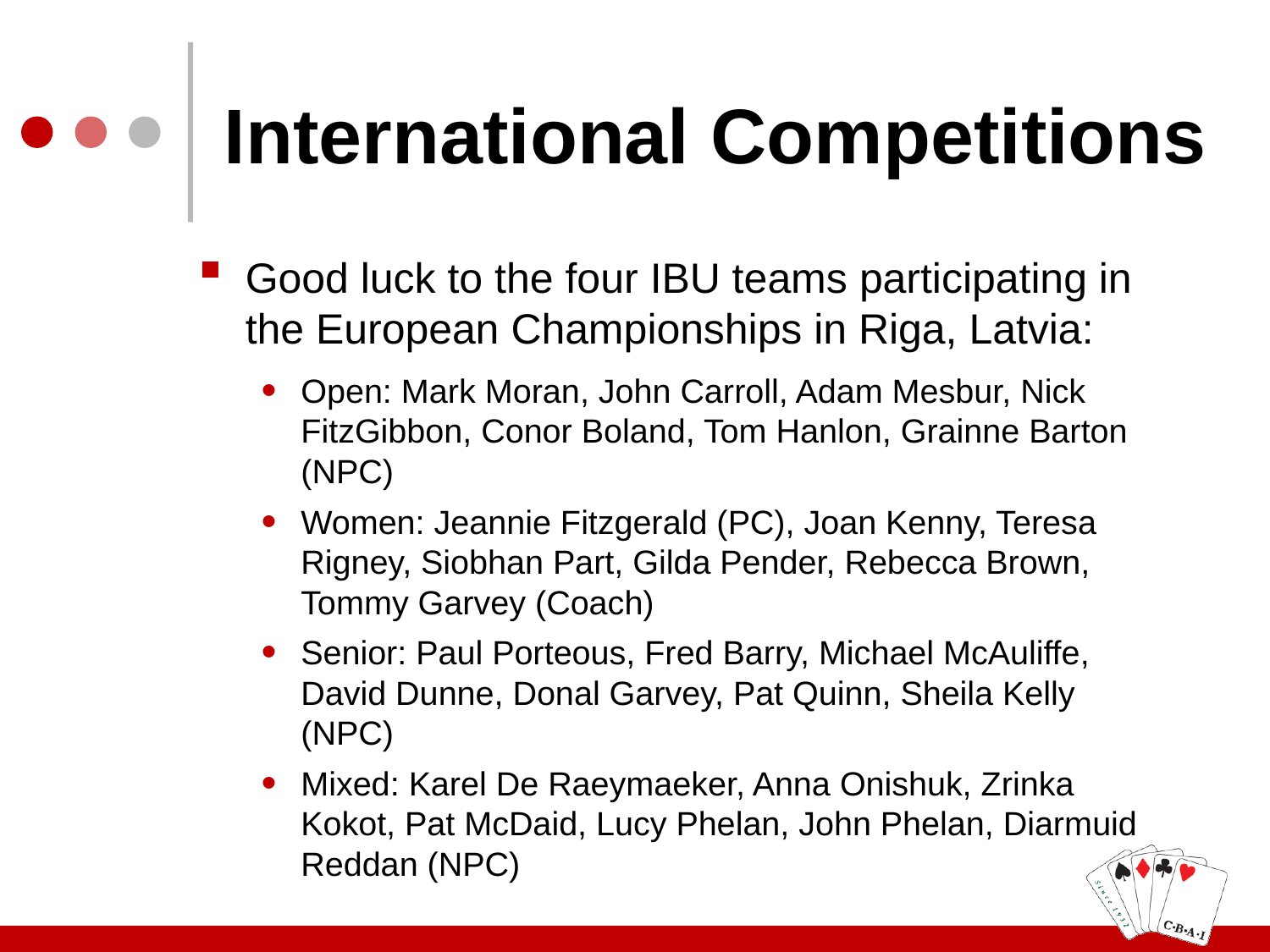

# International Competitions
Good luck to the four IBU teams participating in the European Championships in Riga, Latvia:
Open: Mark Moran, John Carroll, Adam Mesbur, Nick FitzGibbon, Conor Boland, Tom Hanlon, Grainne Barton (NPC)
Women: Jeannie Fitzgerald (PC), Joan Kenny, Teresa Rigney, Siobhan Part, Gilda Pender, Rebecca Brown, Tommy Garvey (Coach)
Senior: Paul Porteous, Fred Barry, Michael McAuliffe, David Dunne, Donal Garvey, Pat Quinn, Sheila Kelly (NPC)
Mixed: Karel De Raeymaeker, Anna Onishuk, Zrinka Kokot, Pat McDaid, Lucy Phelan, John Phelan, Diarmuid Reddan (NPC)